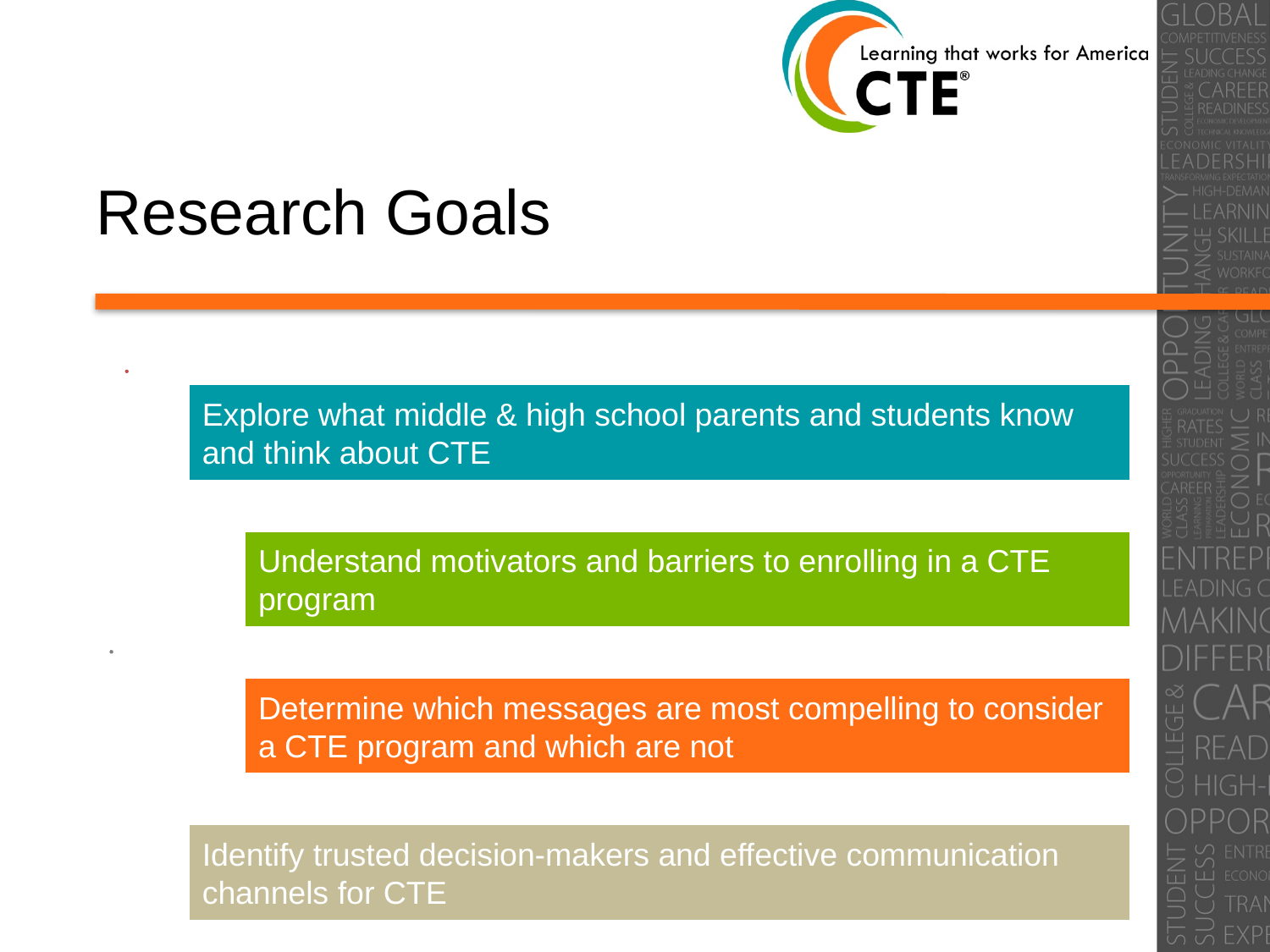

# Research Goals
Explore what middle & high school parents and students know and think about CTE
Determine which messages are most compelling to consider a CTE program and which are not
Identify trusted decision-makers and effective communication channels for CTE
Understand motivators and barriers to enrolling in a CTE program